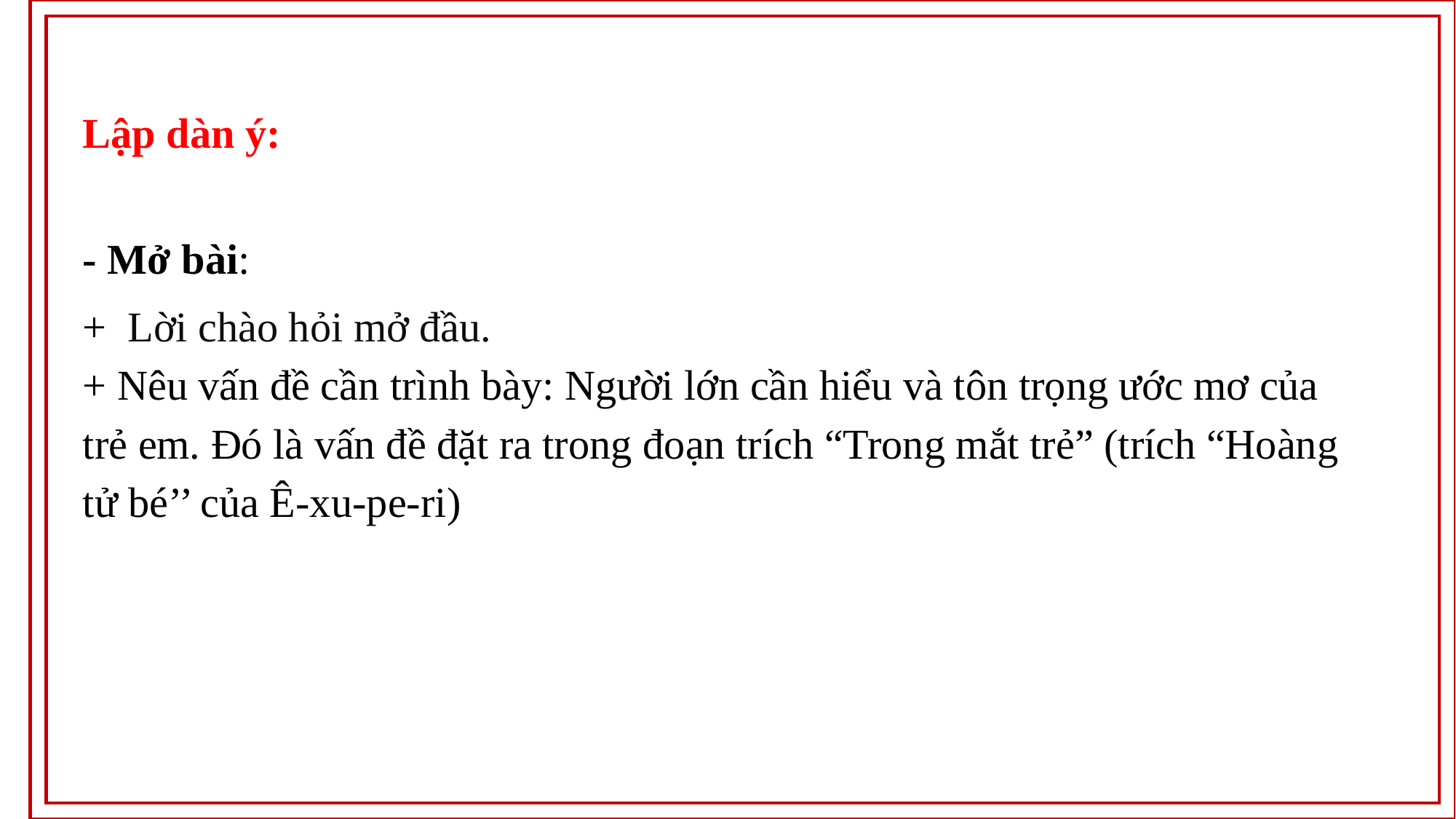

Lập dàn ý:

- Mở bài:
+  Lời chào hỏi mở đầu.
+ Nêu vấn đề cần trình bày: Người lớn cần hiểu và tôn trọng ước mơ của trẻ em. Đó là vấn đề đặt ra trong đoạn trích “Trong mắt trẻ” (trích “Hoàng tử bé’’ của Ê-xu-pe-ri)